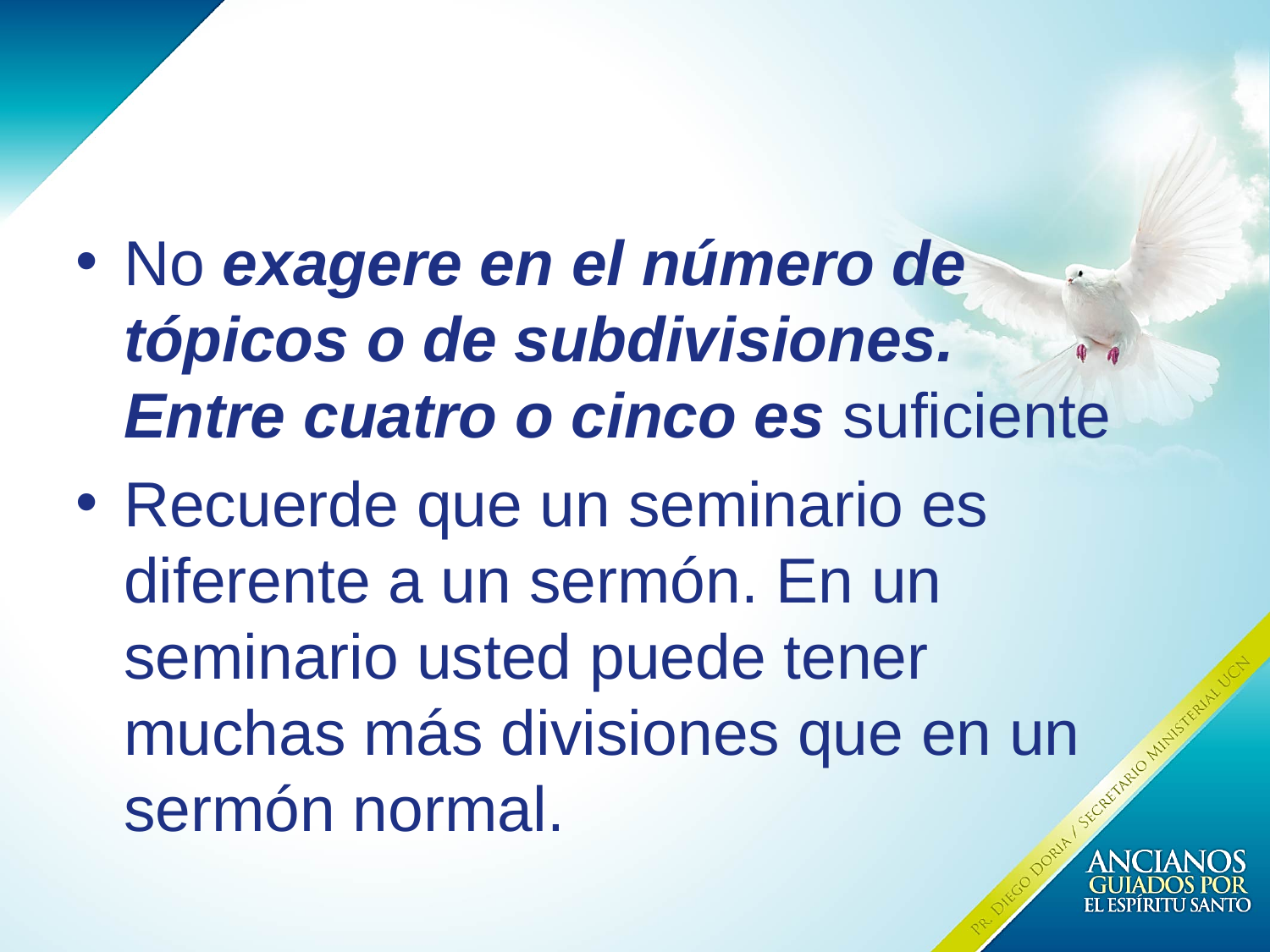

No exagere en el número de tópicos o de subdivisiones. Entre cuatro o cinco es suficiente
Recuerde que un seminario es diferente a un sermón. En un seminario usted puede tener muchas más divisiones que en un sermón normal.